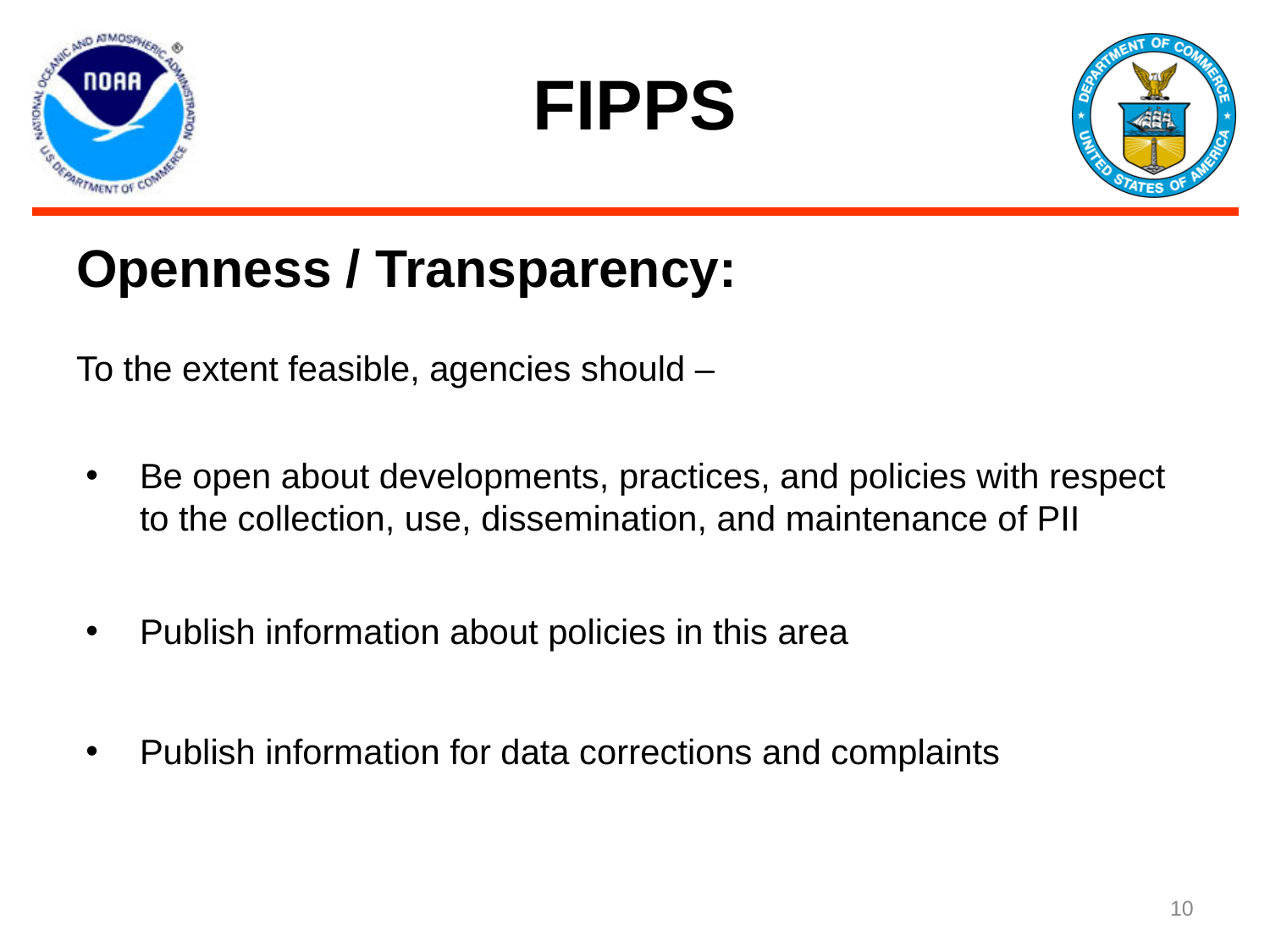

# FIPPS
Openness / Transparency:

To the extent feasible, agencies should –

Be open about developments, practices, and policies with respect to the collection, use, dissemination, and maintenance of PII

Publish information about policies in this area

Publish information for data corrections and complaints
10